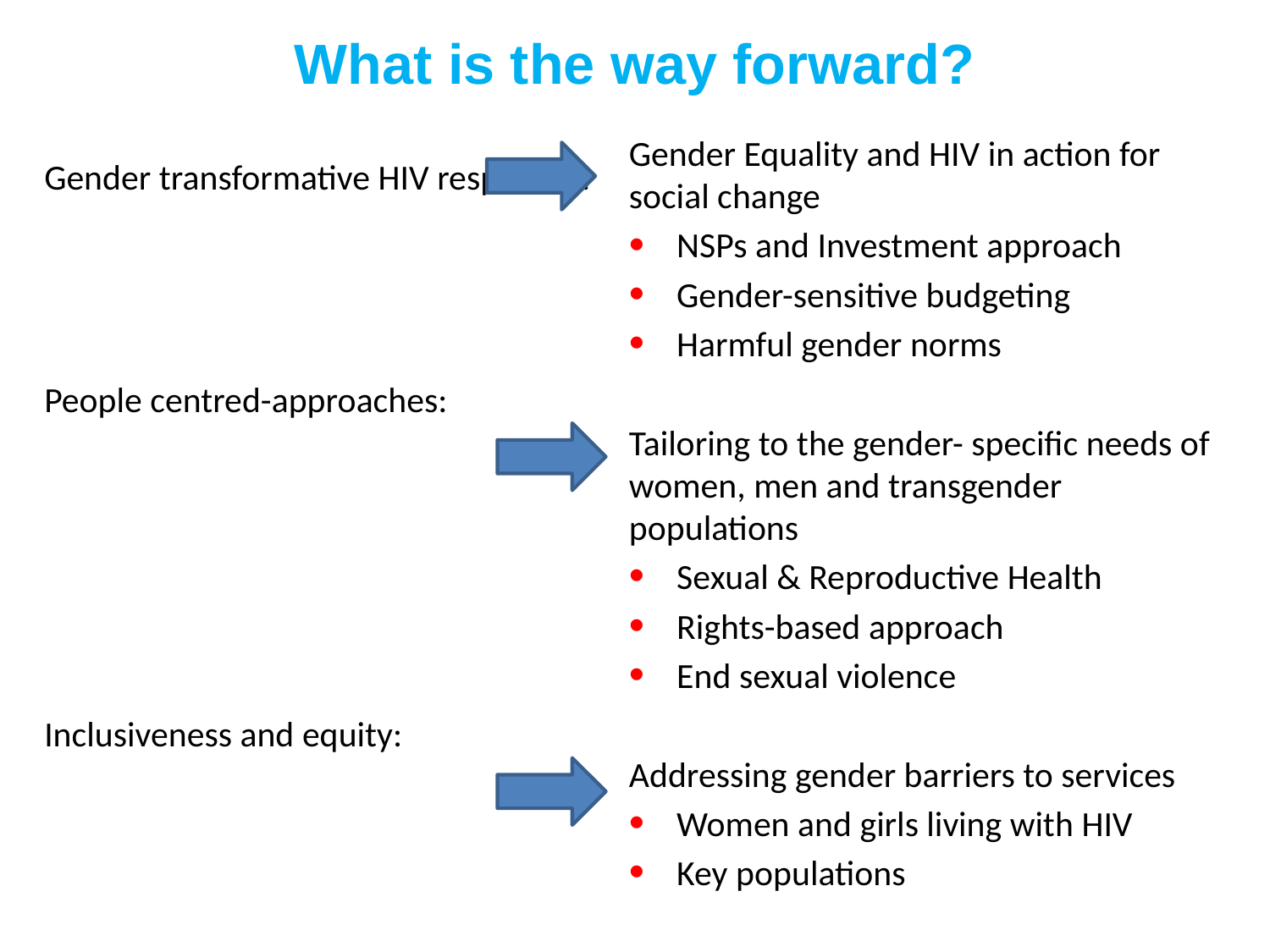

# What is the way forward?
Gender Equality and HIV in action for social change
NSPs and Investment approach
Gender-sensitive budgeting
Harmful gender norms

Tailoring to the gender- specific needs of women, men and transgender populations
Sexual & Reproductive Health
Rights-based approach
End sexual violence

Addressing gender barriers to services
Women and girls living with HIV
Key populations

Gender transformative HIV responses:

People centred-approaches:

Inclusiveness and equity: